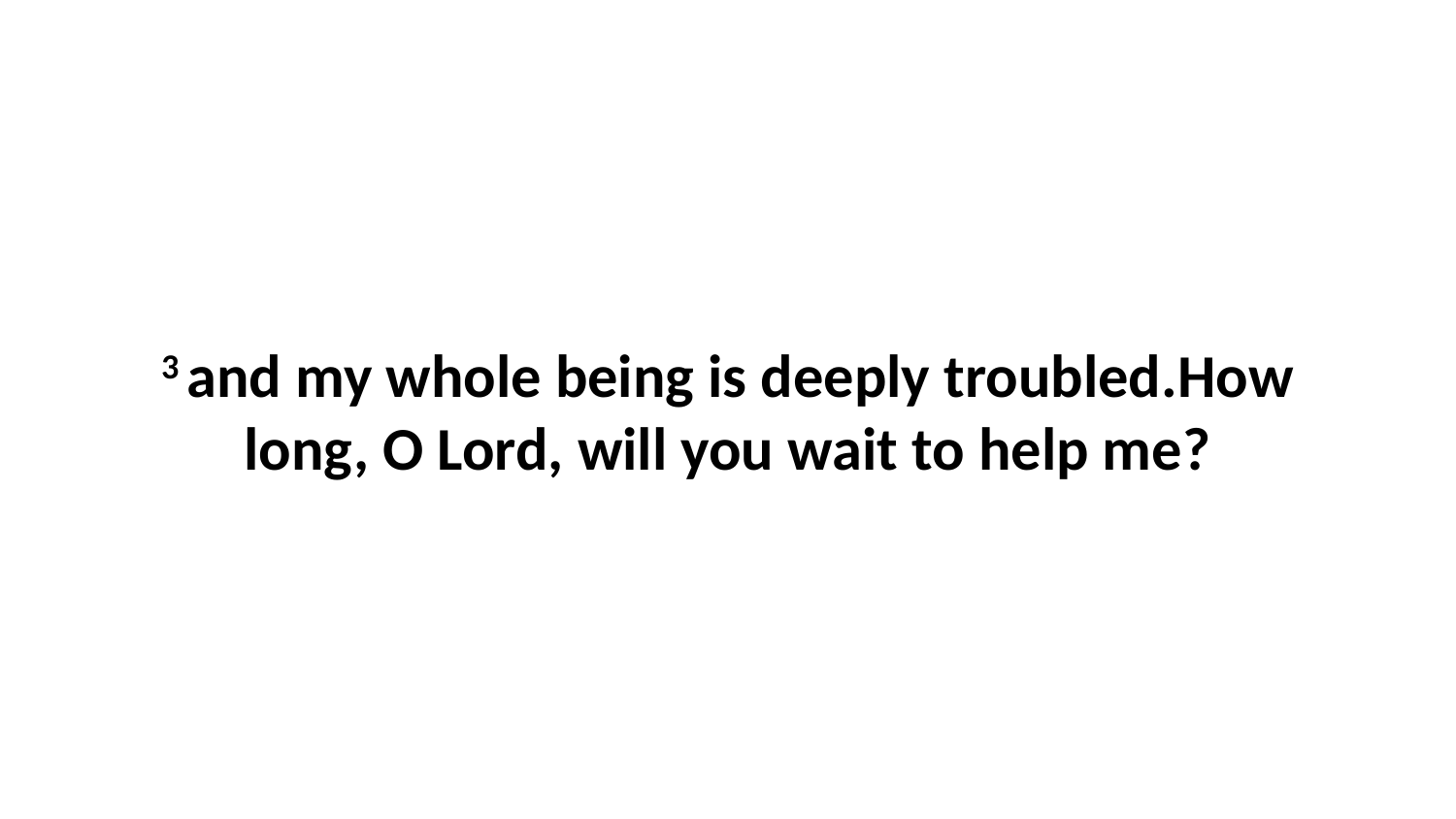

3 and my whole being is deeply troubled.How long, O Lord, will you wait to help me?